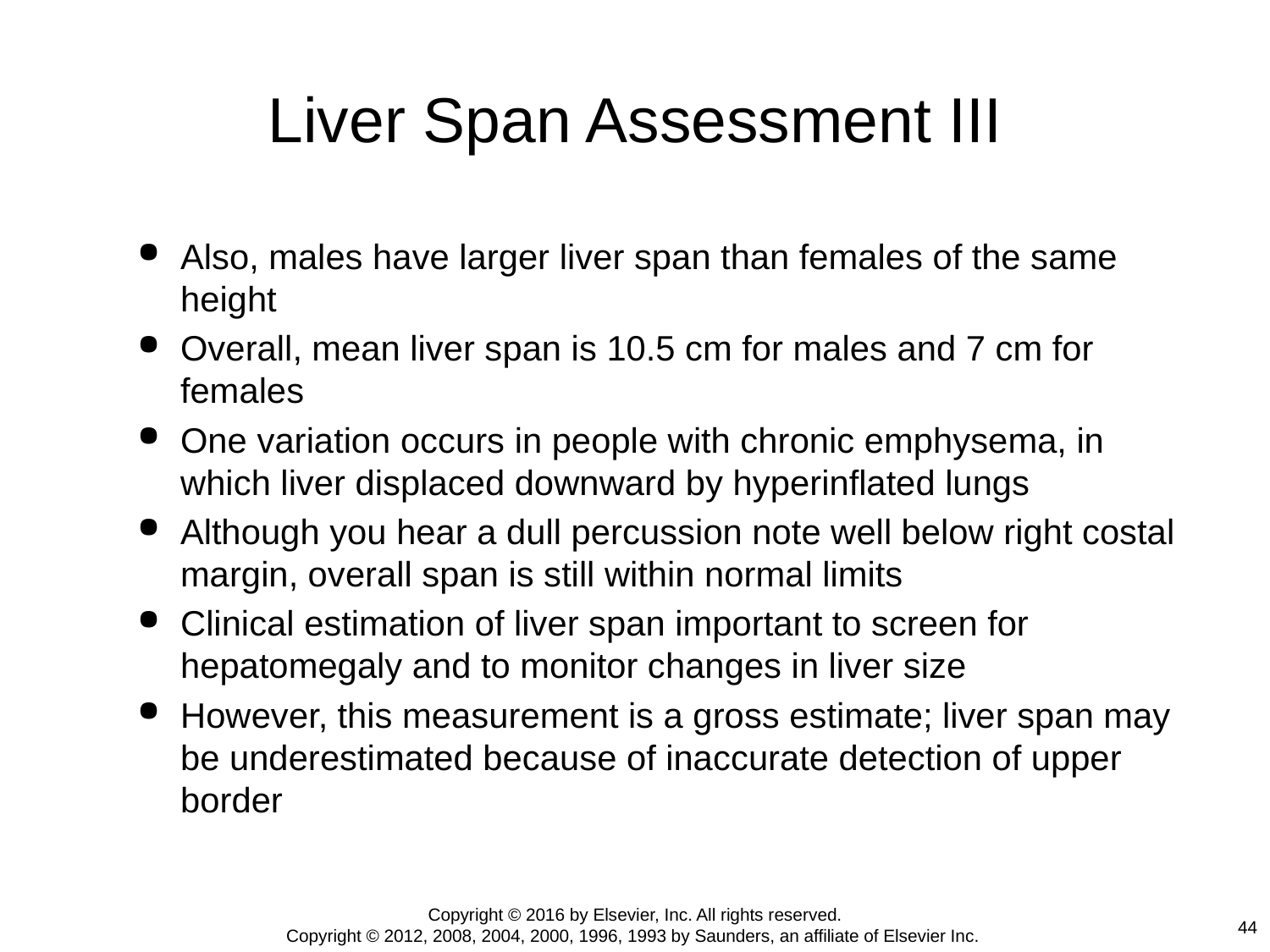

# Liver Span Assessment III
Also, males have larger liver span than females of the same height
Overall, mean liver span is 10.5 cm for males and 7 cm for females
One variation occurs in people with chronic emphysema, in which liver displaced downward by hyperinflated lungs
Although you hear a dull percussion note well below right costal margin, overall span is still within normal limits
Clinical estimation of liver span important to screen for hepatomegaly and to monitor changes in liver size
However, this measurement is a gross estimate; liver span may be underestimated because of inaccurate detection of upper border

Copyright © 2016 by Elsevier, Inc. All rights reserved.
Copyright © 2012, 2008, 2004, 2000, 1996, 1993 by Saunders, an affiliate of Elsevier Inc.
44